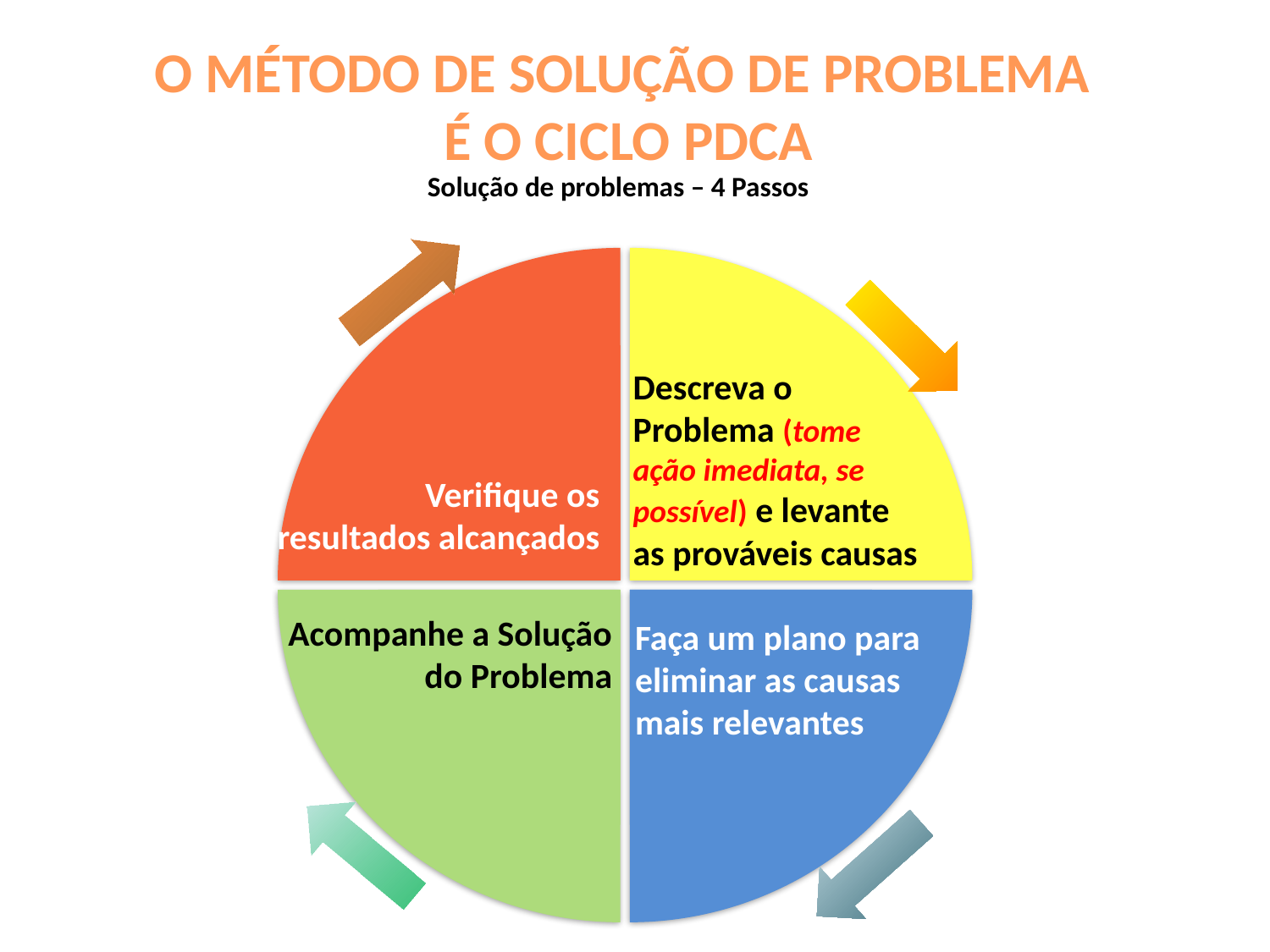

O MÉTODO DE SOLUÇÃO DE PROBLEMA
 É O CICLO PDCA
A
P
Solução de problemas – 4 Passos

Descreva o
Problema (tome
ação imediata, se
possível) e levante
as prováveis causas
Verifique os
resultados alcançados

Acompanhe a Solução
do Problema
Faça um plano para
eliminar as causas
mais relevantes

C
D